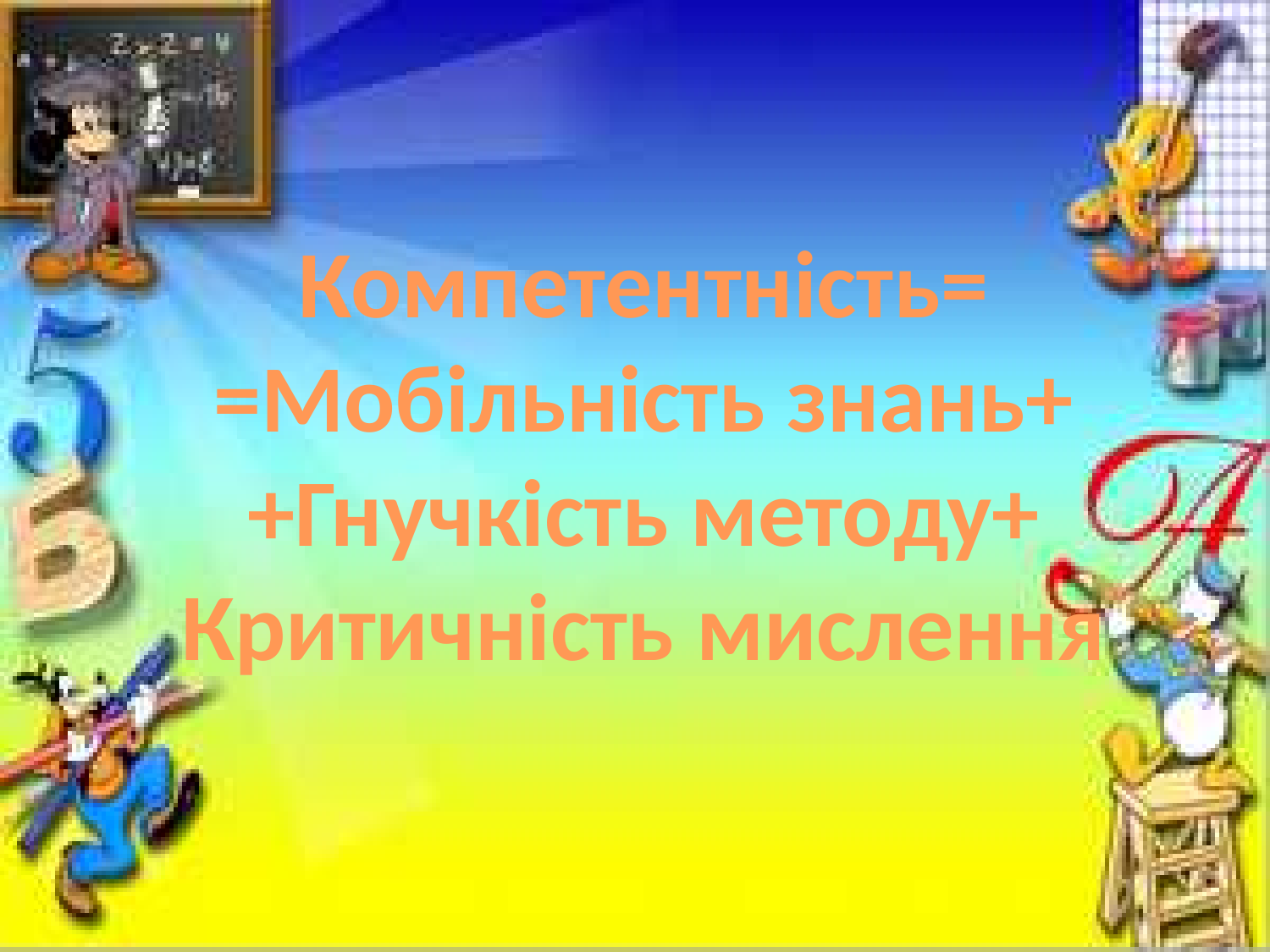

Компетентність=
=Мобільність знань+
+Гнучкість методу+
Критичність мислення